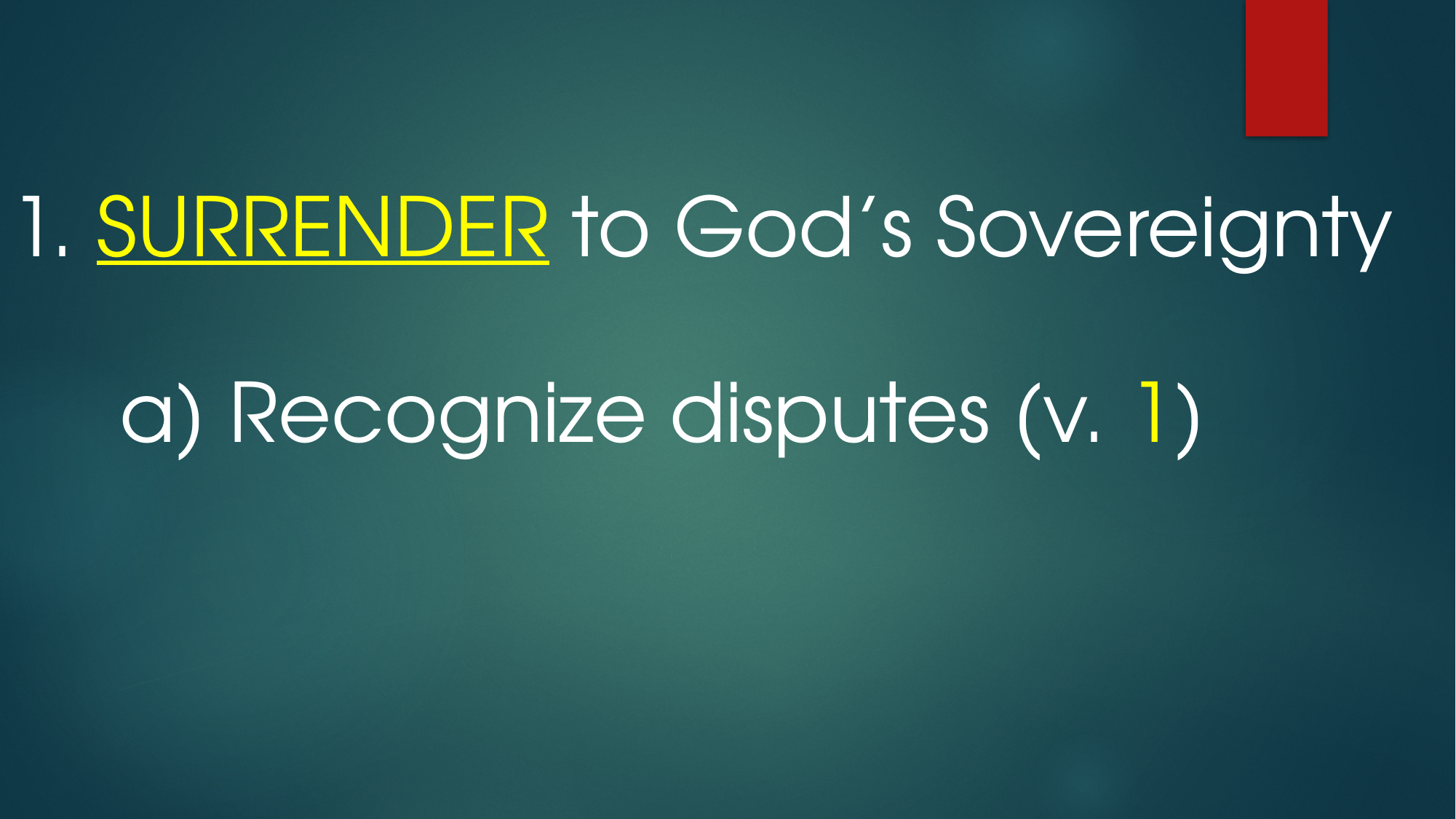

SURRENDER to God’s Sovereignty

 Recognize disputes (v. 1)